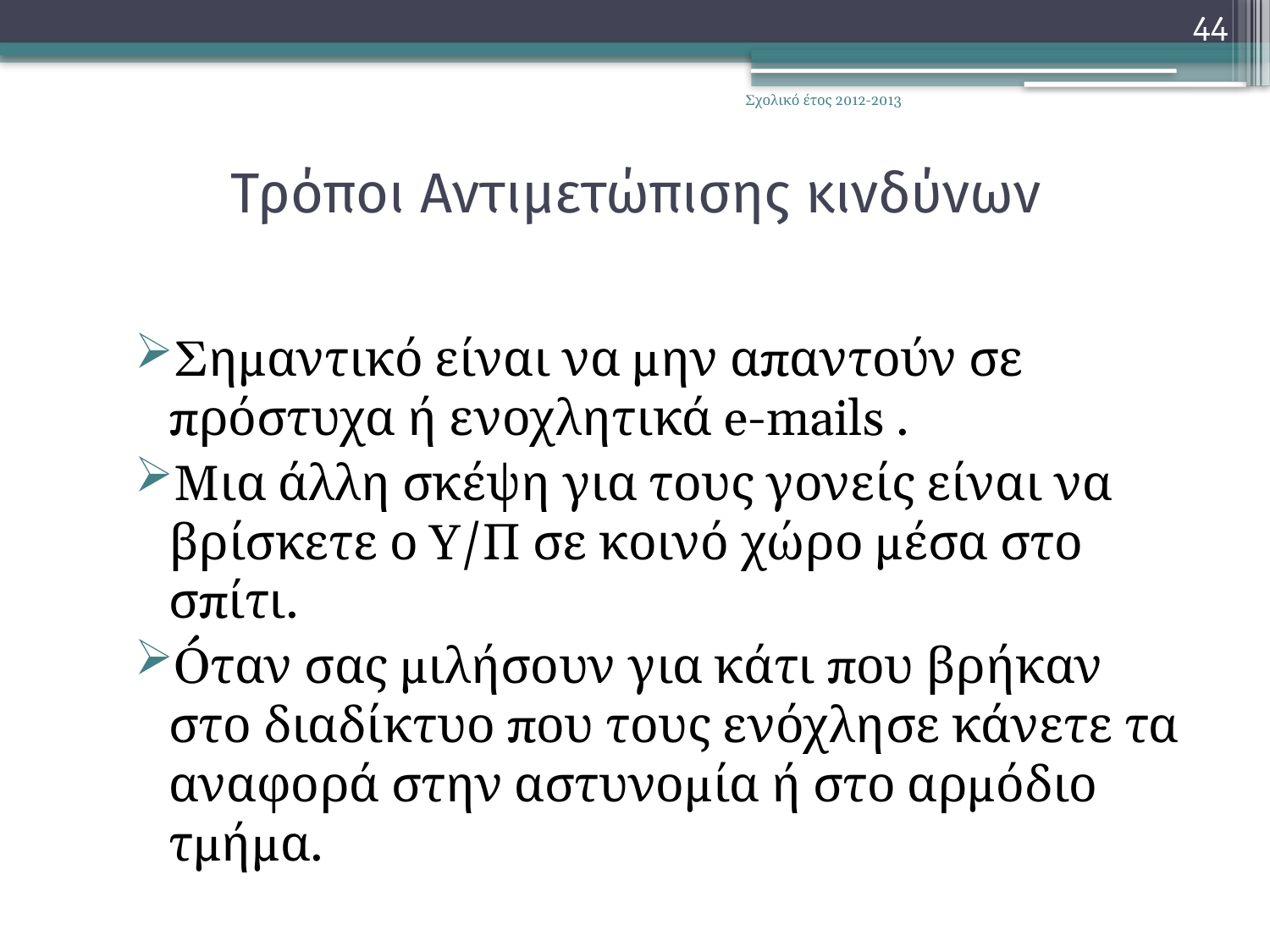

44
Σχολικό έτος 2012-2013
# Τρόποι Αντιμετώπισης κινδύνων

Σημαντικό είναι να μην απαντούν σε πρόστυχα ή ενοχλητικά e-mails .
Μια άλλη σκέψη για τους γονείς είναι να βρίσκετε ο Υ/Π σε κοινό χώρο μέσα στο σπίτι.
Όταν σας μιλήσουν για κάτι που βρήκαν στο διαδίκτυο που τους ενόχλησε κάνετε τα αναφορά στην αστυνομία ή στο αρμόδιο τμήμα.